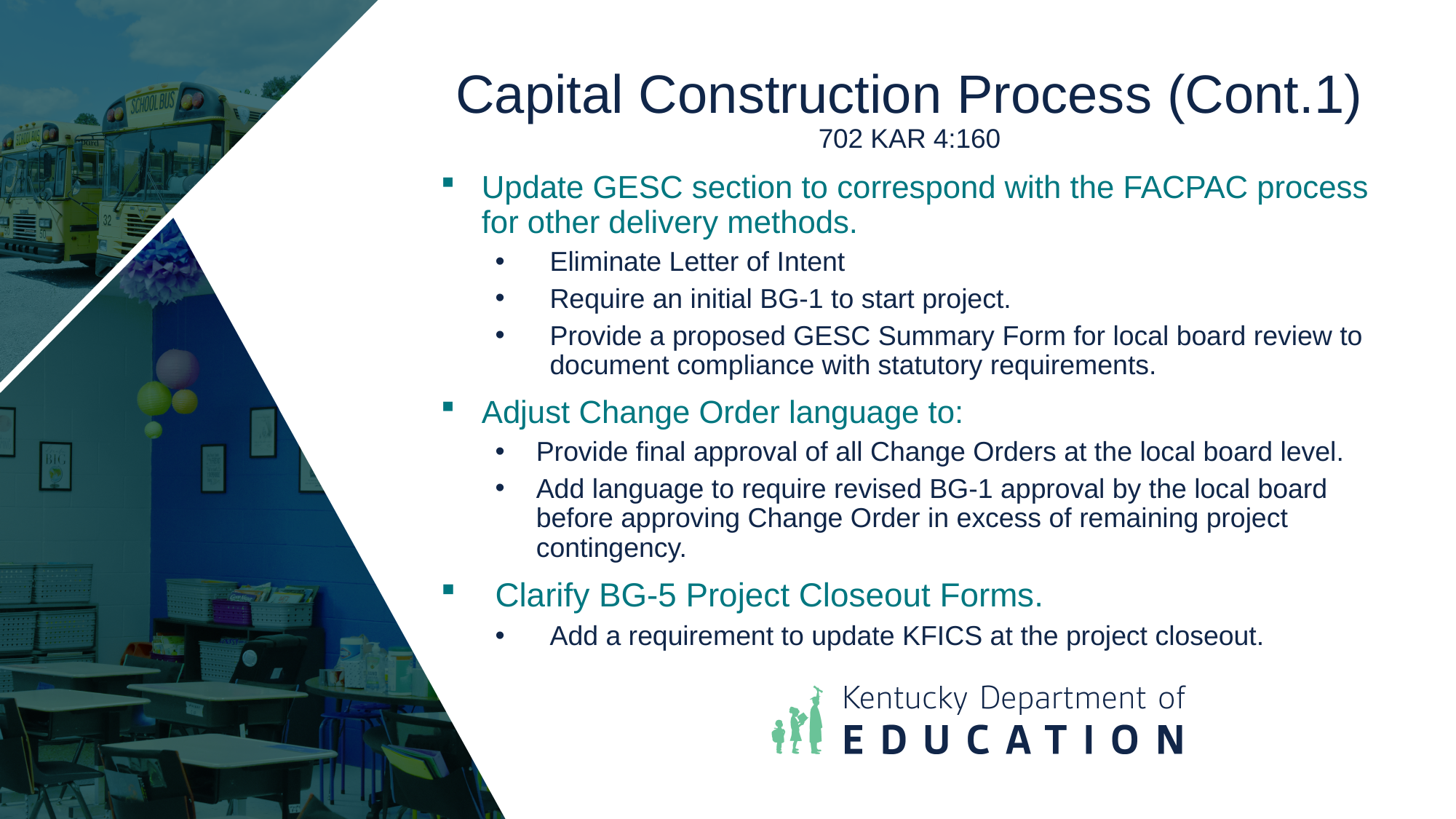

# Capital Construction Process (Cont.1) 702 KAR 4:160
Update GESC section to correspond with the FACPAC process for other delivery methods.
Eliminate Letter of Intent
Require an initial BG-1 to start project.
Provide a proposed GESC Summary Form for local board review to document compliance with statutory requirements.
Adjust Change Order language to:
Provide final approval of all Change Orders at the local board level.
Add language to require revised BG-1 approval by the local board before approving Change Order in excess of remaining project contingency.
Clarify BG-5 Project Closeout Forms.
Add a requirement to update KFICS at the project closeout.